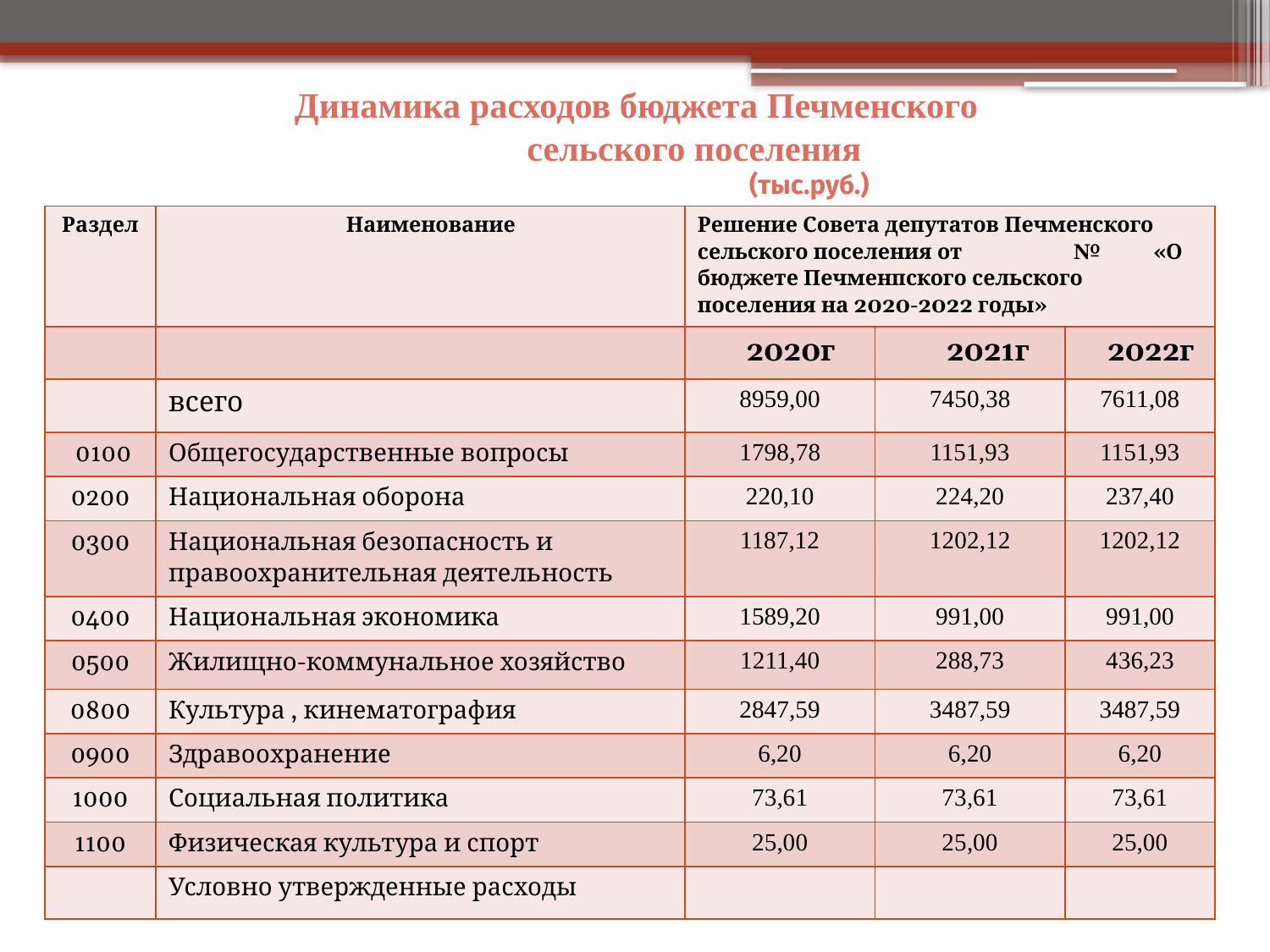

# Динамика расходов бюджета Печменского сельского поселения (тыс.руб.)
| Раздел | Наименование | Решение Совета депутатов Печменского сельского поселения от № «О бюджете Печменпского сельского поселения на 2020-2022 годы» |  |  |
| --- | --- | --- | --- | --- |
|  |  | 2020г | 2021г | 2022г |
|  | всего | 8959,00 | 7450,38 | 7611,08 |
| 0100 | Общегосударственные вопросы | 1798,78 | 1151,93 | 1151,93 |
| 0200 | Национальная оборона | 220,10 | 224,20 | 237,40 |
| 0300 | Национальная безопасность и правоохранительная деятельность | 1187,12 | 1202,12 | 1202,12 |
| 0400 | Национальная экономика | 1589,20 | 991,00 | 991,00 |
| 0500 | Жилищно-коммунальное хозяйство | 1211,40 | 288,73 | 436,23 |
| 0800 | Культура , кинематография | 2847,59 | 3487,59 | 3487,59 |
| 0900 | Здравоохранение | 6,20 | 6,20 | 6,20 |
| 1000 | Социальная политика | 73,61 | 73,61 | 73,61 |
| 1100 | Физическая культура и спорт | 25,00 | 25,00 | 25,00 |
|  | Условно утвержденные расходы |  |  |  |